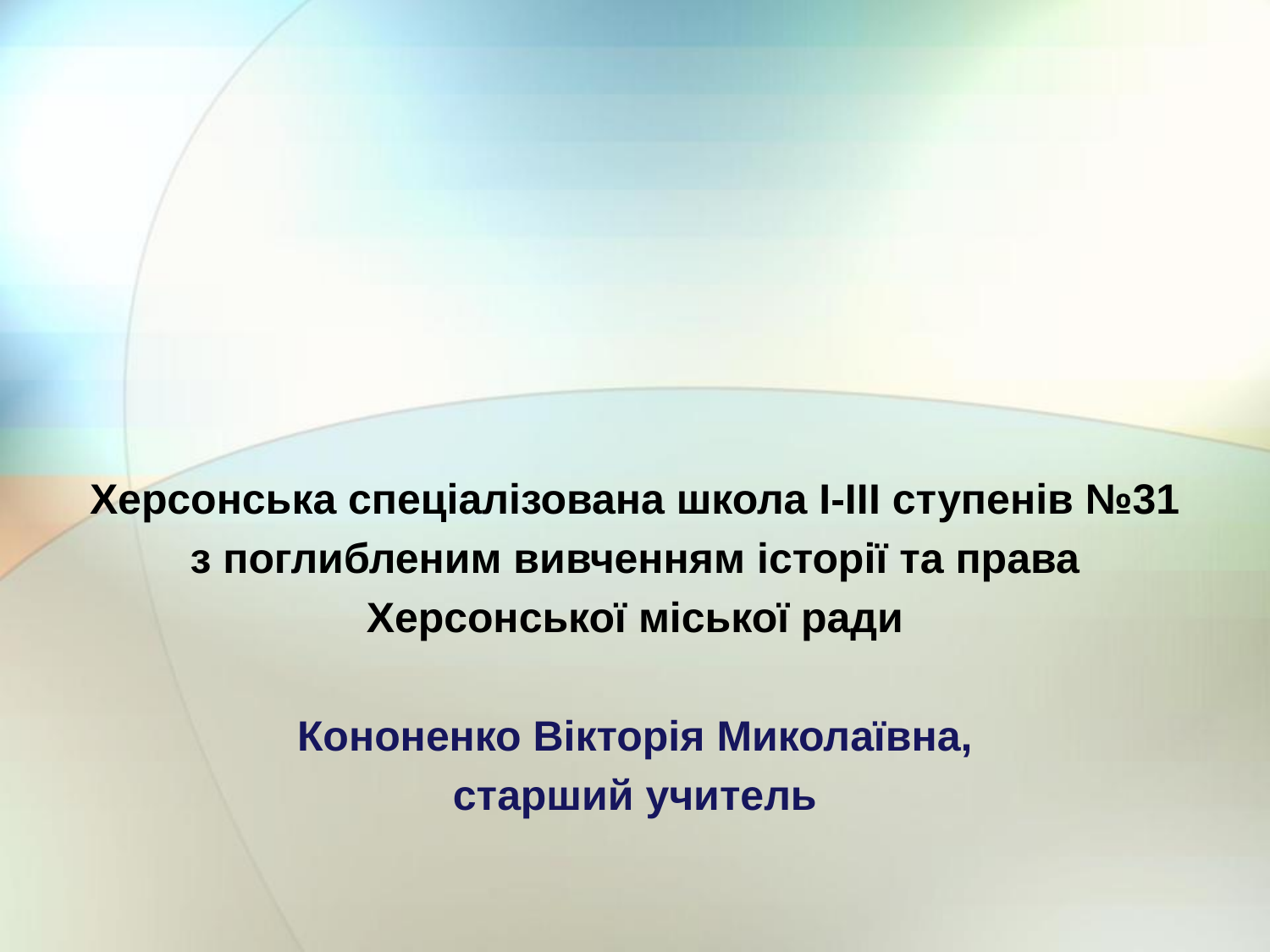

Херсонська спеціалізована школа І-ІІІ ступенів №31
з поглибленим вивченням історії та права
Херсонської міської ради

Кононенко Вікторія Миколаївна,
старший учитель